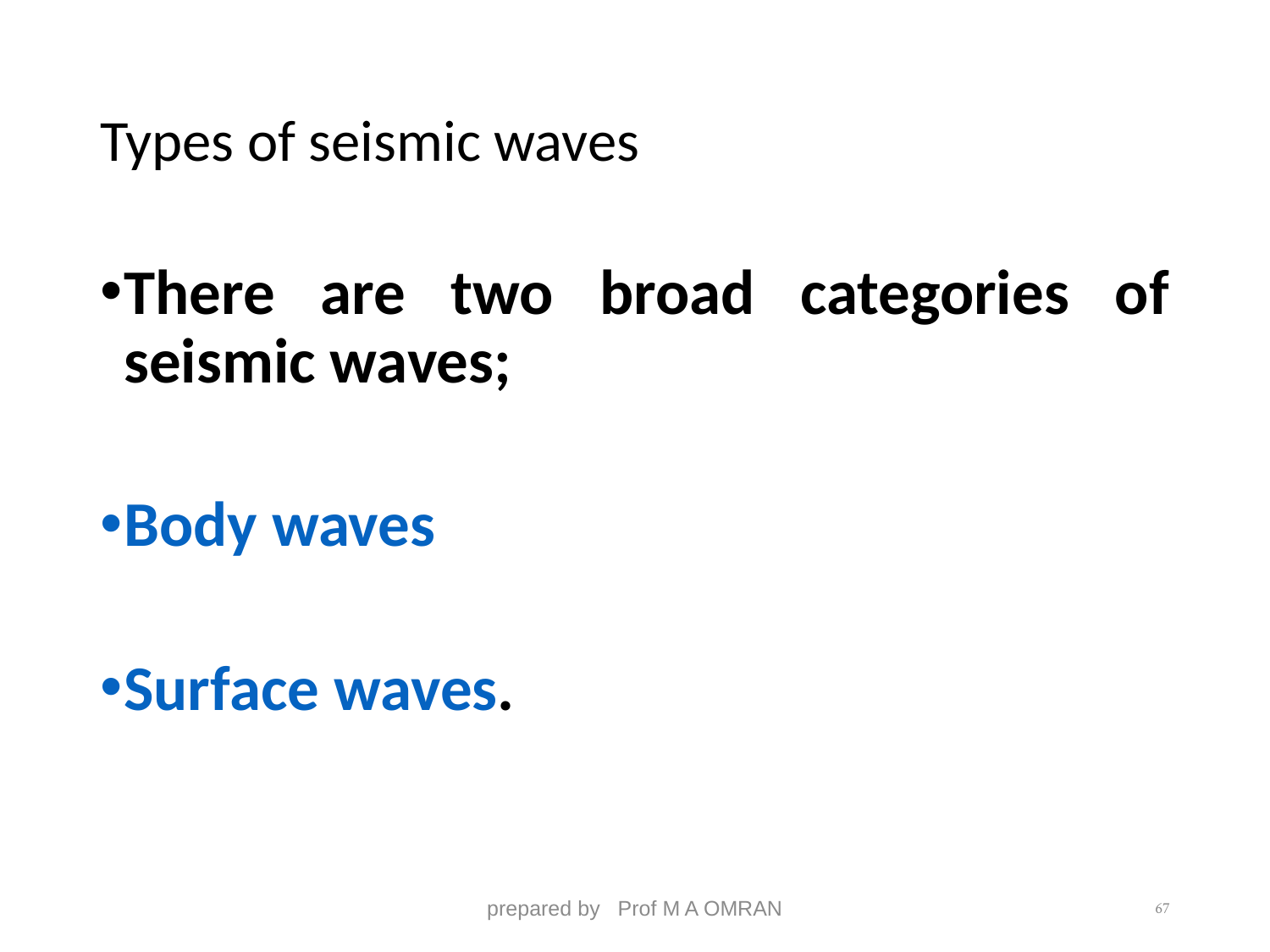

# Types of seismic waves
There are two broad categories of seismic waves;

Body waves

Surface waves.
prepared by   Prof M A OMRAN
67